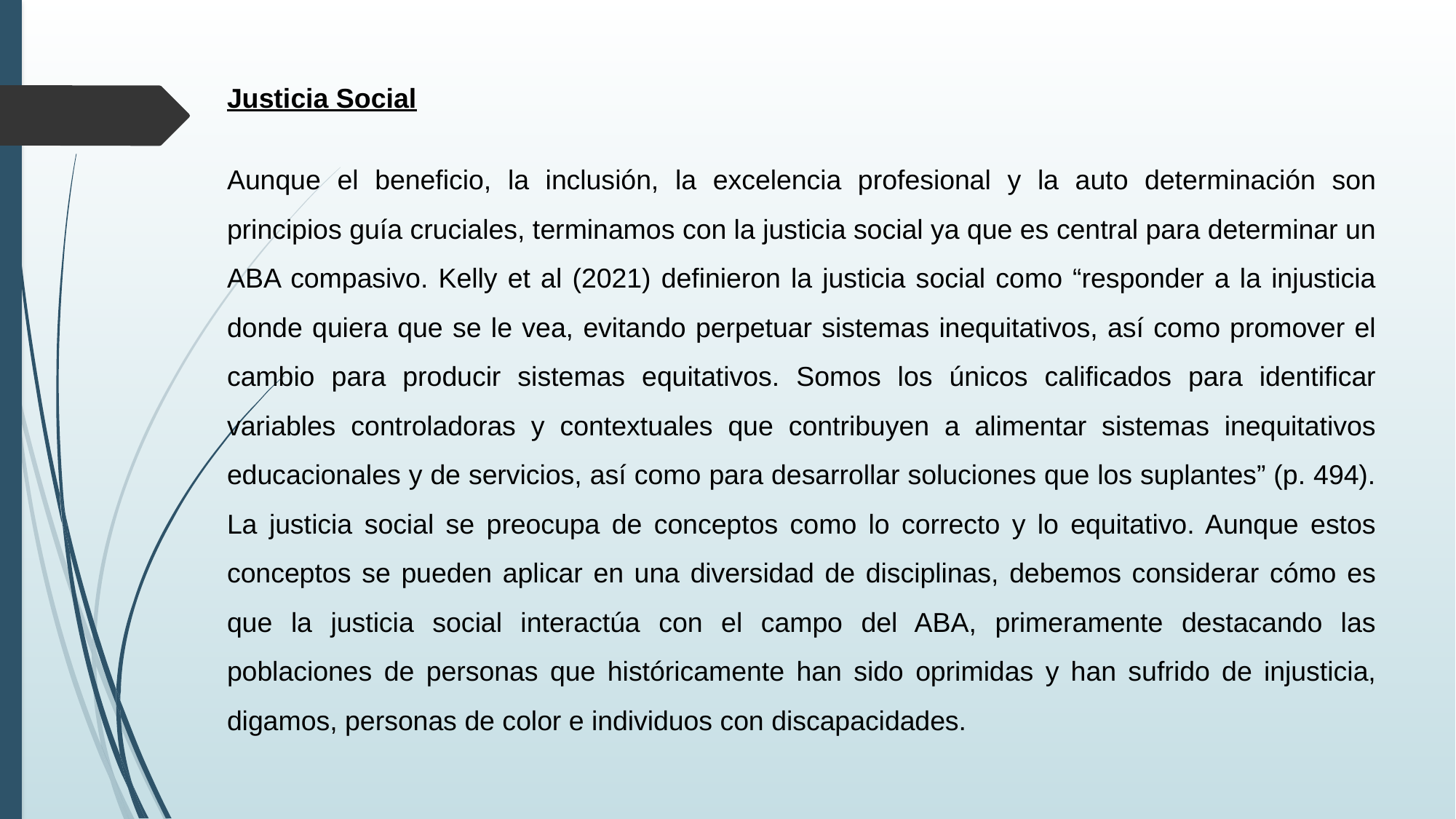

Justicia Social

Aunque el beneficio, la inclusión, la excelencia profesional y la auto determinación son principios guía cruciales, terminamos con la justicia social ya que es central para determinar un ABA compasivo. Kelly et al (2021) definieron la justicia social como “responder a la injusticia donde quiera que se le vea, evitando perpetuar sistemas inequitativos, así como promover el cambio para producir sistemas equitativos. Somos los únicos calificados para identificar variables controladoras y contextuales que contribuyen a alimentar sistemas inequitativos educacionales y de servicios, así como para desarrollar soluciones que los suplantes” (p. 494). La justicia social se preocupa de conceptos como lo correcto y lo equitativo. Aunque estos conceptos se pueden aplicar en una diversidad de disciplinas, debemos considerar cómo es que la justicia social interactúa con el campo del ABA, primeramente destacando las poblaciones de personas que históricamente han sido oprimidas y han sufrido de injusticia, digamos, personas de color e individuos con discapacidades.
															…..